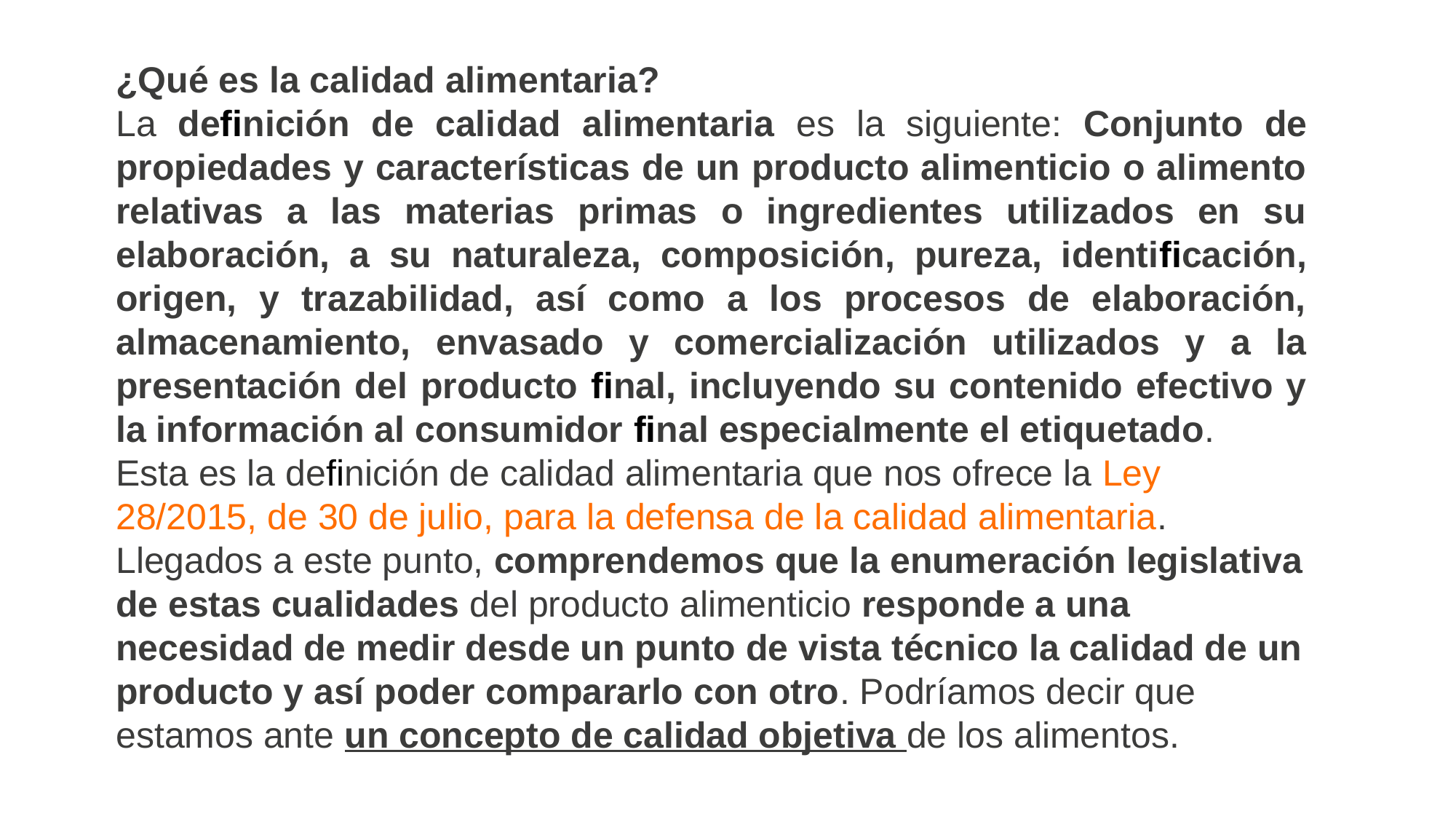

¿Qué es la calidad alimentaria?
La definición de calidad alimentaria es la siguiente: Conjunto de propiedades y características de un producto alimenticio o alimento relativas a las materias primas o ingredientes utilizados en su elaboración, a su naturaleza, composición, pureza, identificación, origen, y trazabilidad, así como a los procesos de elaboración, almacenamiento, envasado y comercialización utilizados y a la presentación del producto final, incluyendo su contenido efectivo y la información al consumidor final especialmente el etiquetado.
Esta es la definición de calidad alimentaria que nos ofrece la Ley 28/2015, de 30 de julio, para la defensa de la calidad alimentaria.
Llegados a este punto, comprendemos que la enumeración legislativa de estas cualidades del producto alimenticio responde a una necesidad de medir desde un punto de vista técnico la calidad de un producto y así poder compararlo con otro. Podríamos decir que estamos ante un concepto de calidad objetiva de los alimentos.